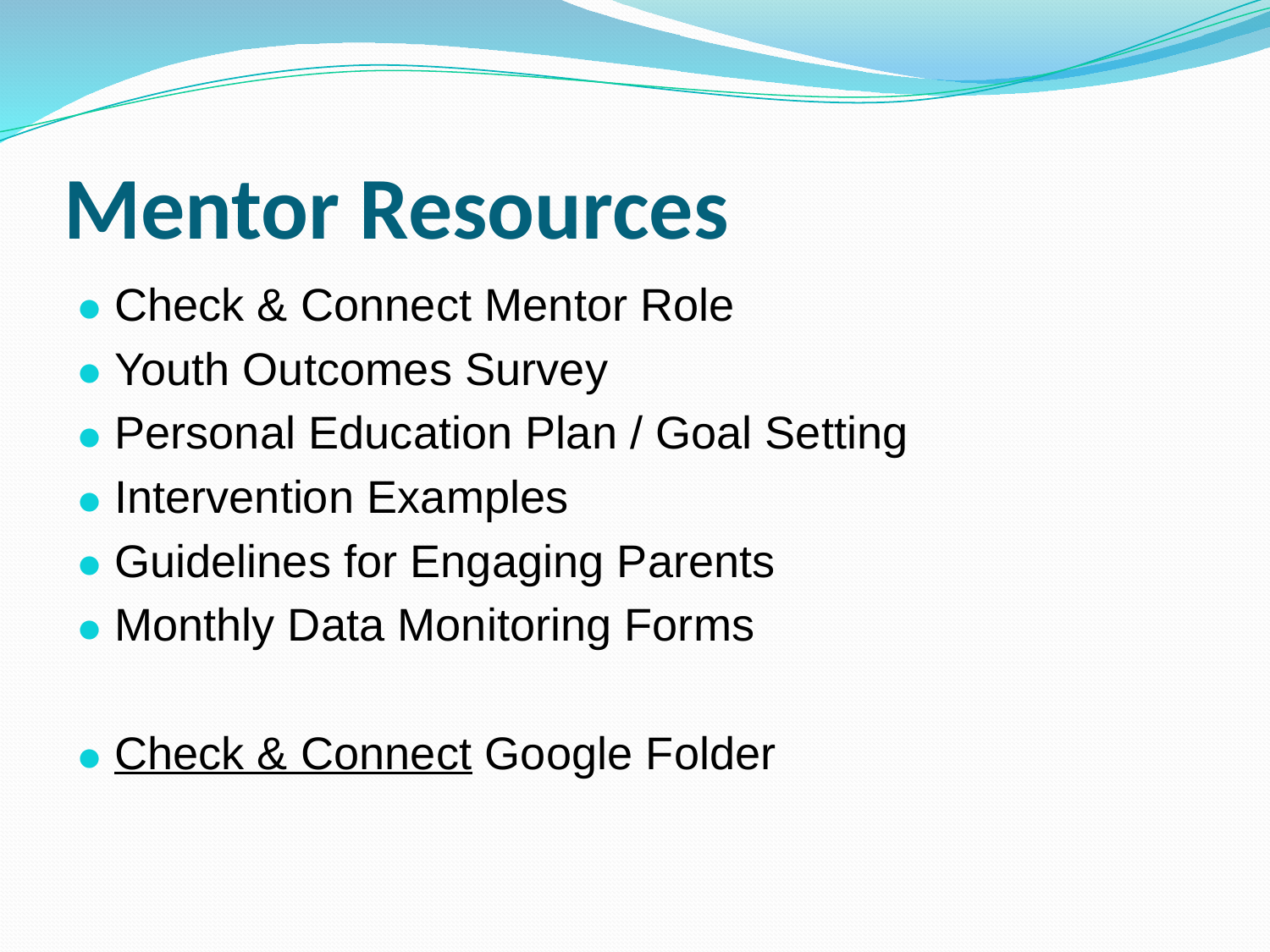

# Mentor Resources
Check & Connect Mentor Role
Youth Outcomes Survey
Personal Education Plan / Goal Setting
Intervention Examples
Guidelines for Engaging Parents
Monthly Data Monitoring Forms

Check & Connect Google Folder